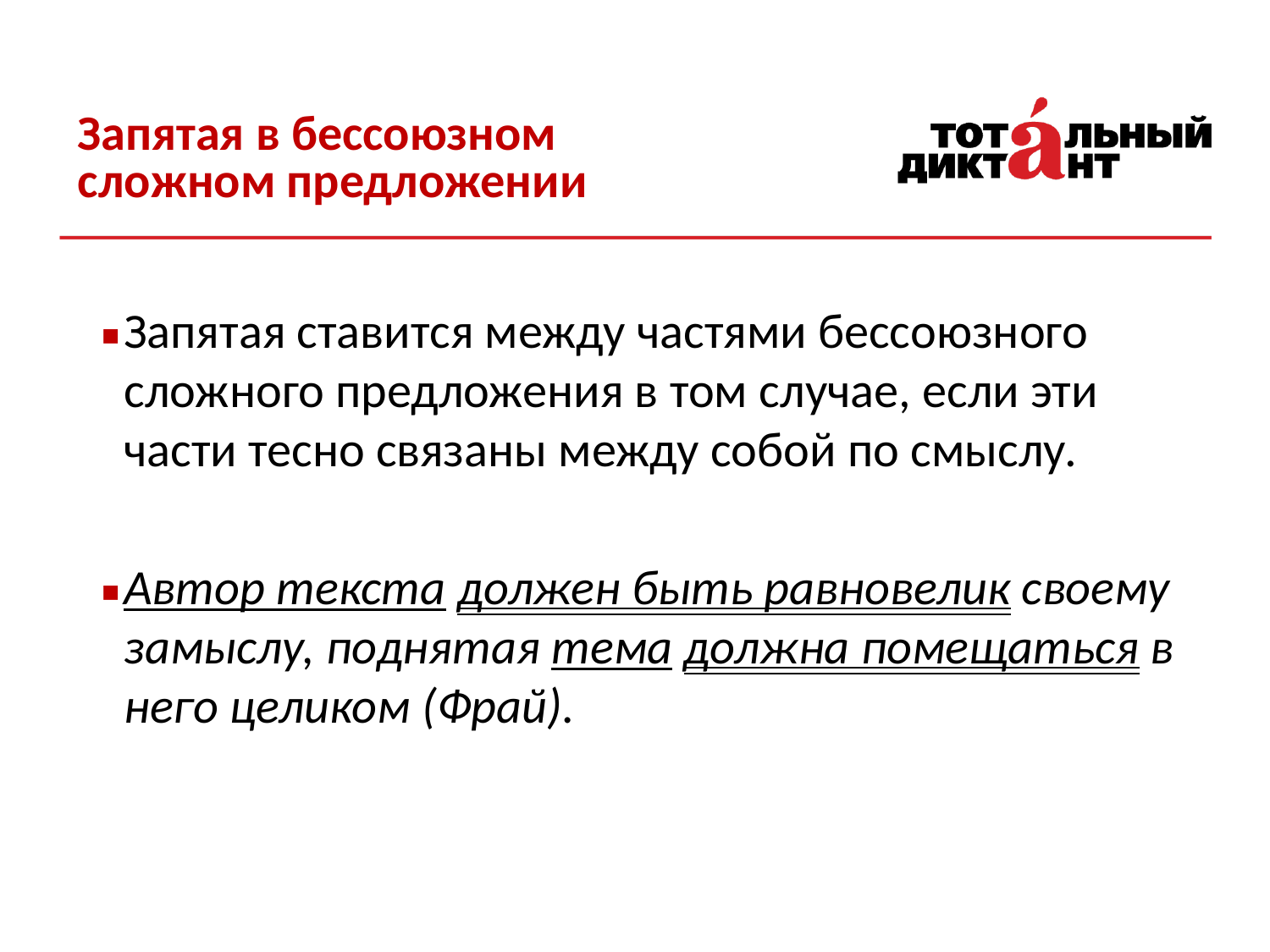

# Запятая в бессоюзном сложном предложении
Запятая ставится между частями бессоюзного сложного предложения в том случае, если эти части тесно связаны между собой по смыслу.

Автор текста должен быть равновелик своему замыслу, поднятая тема должна помещаться в него целиком (Фрай).
5